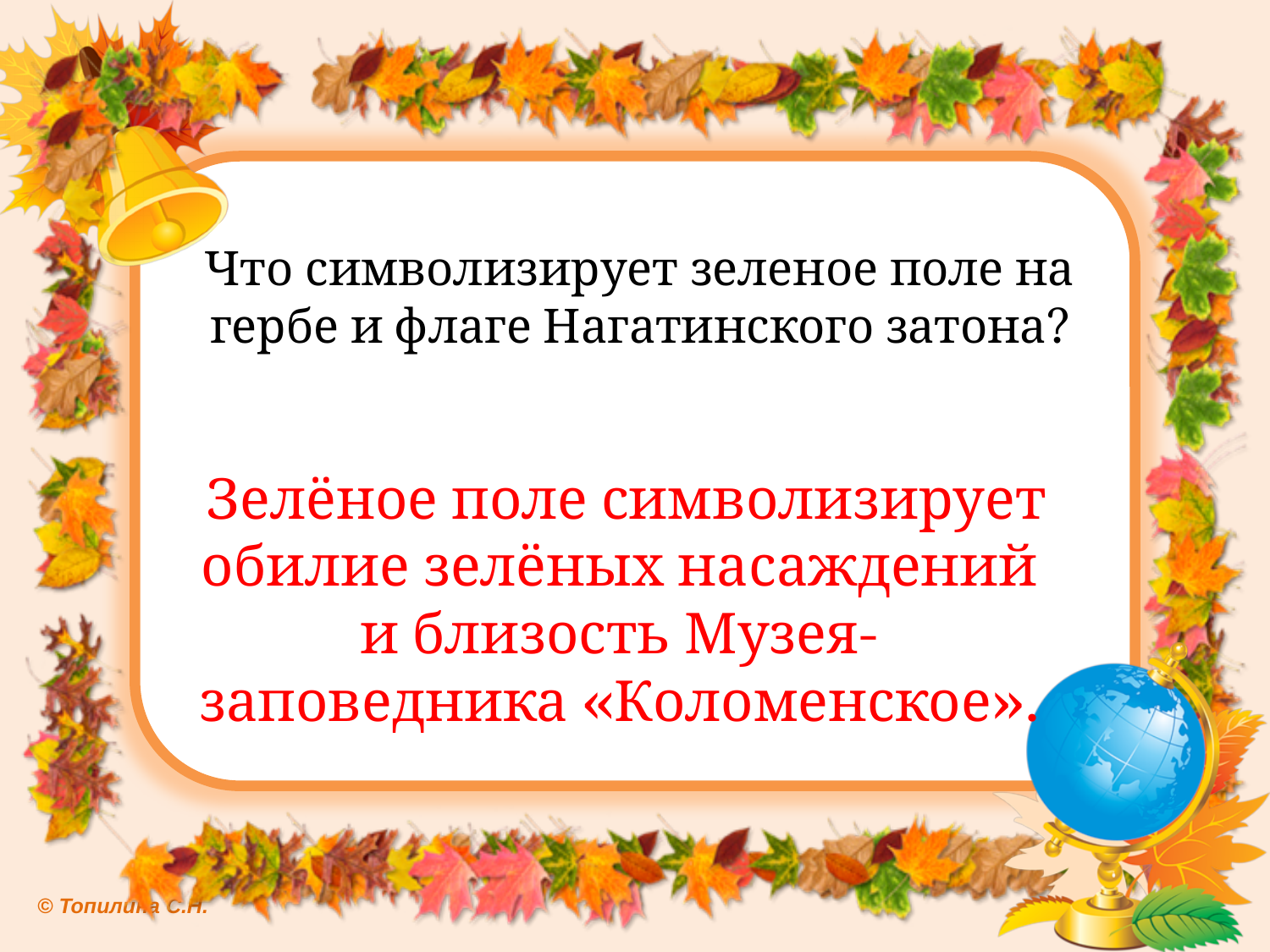

# Что символизирует зеленое поле на гербе и флаге Нагатинского затона?
 Зелёное поле символизирует обилие зелёных насаждений и близость Музея-заповедника «Коломенское».